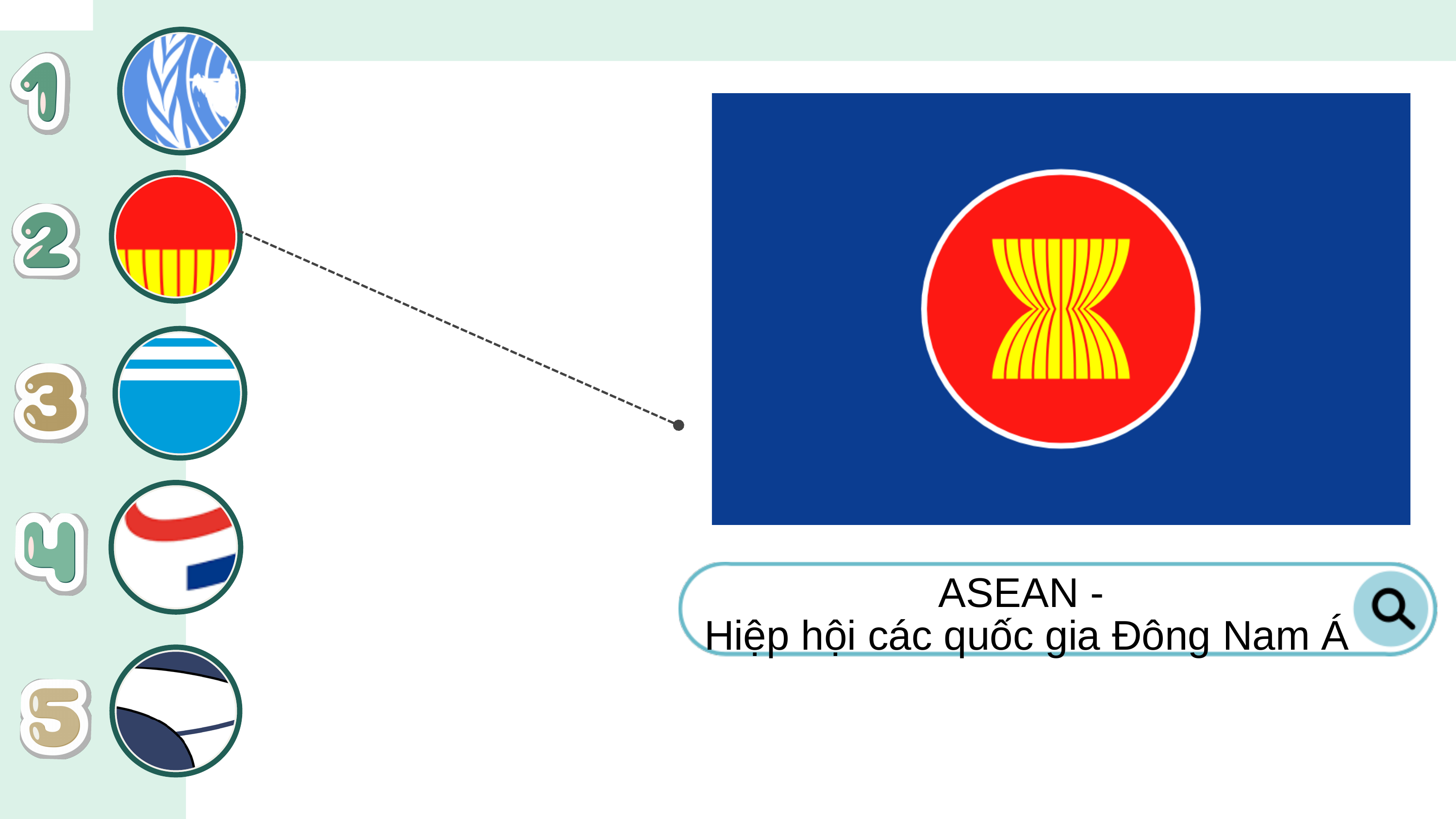

ASEAN -
Hiệp hội các quốc gia Đông Nam Á